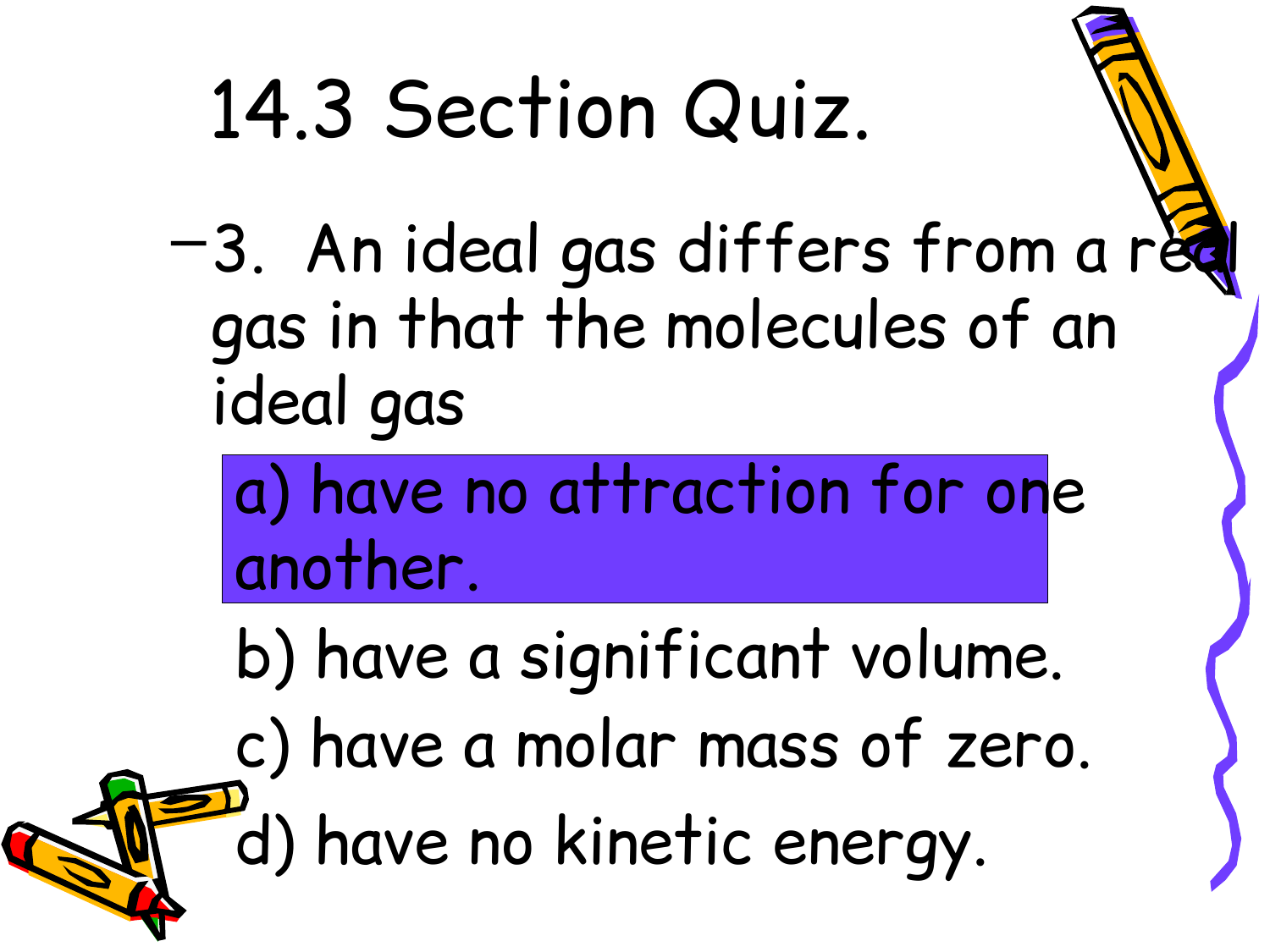

# 14.3 Section Quiz.
3.  An ideal gas differs from a real gas in that the molecules of an ideal gas
a) have no attraction for one another.
b) have a significant volume.
c) have a molar mass of zero.
d) have no kinetic energy.